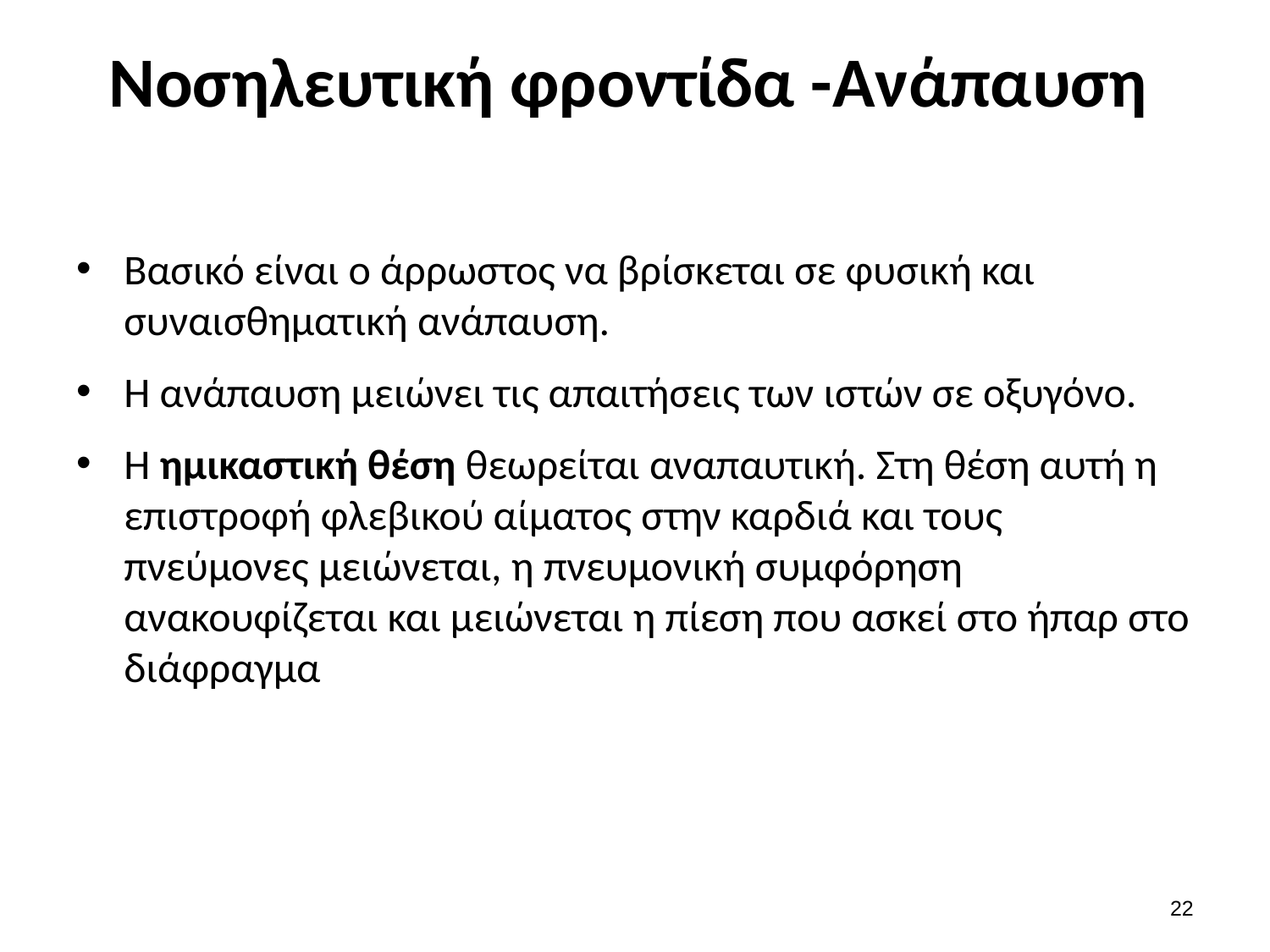

# Νοσηλευτική φροντίδα -Ανάπαυση
Βασικό είναι ο άρρωστος να βρίσκεται σε φυσική και συναισθηματική ανάπαυση.
Η ανάπαυση μειώνει τις απαιτήσεις των ιστών σε οξυγόνο.
Η ημικαστική θέση θεωρείται αναπαυτική. Στη θέση αυτή η επιστροφή φλεβικού αίματος στην καρδιά και τους πνεύμονες μειώνεται, η πνευμονική συμφόρηση ανακουφίζεται και μειώνεται η πίεση που ασκεί στο ήπαρ στο διάφραγμα

22